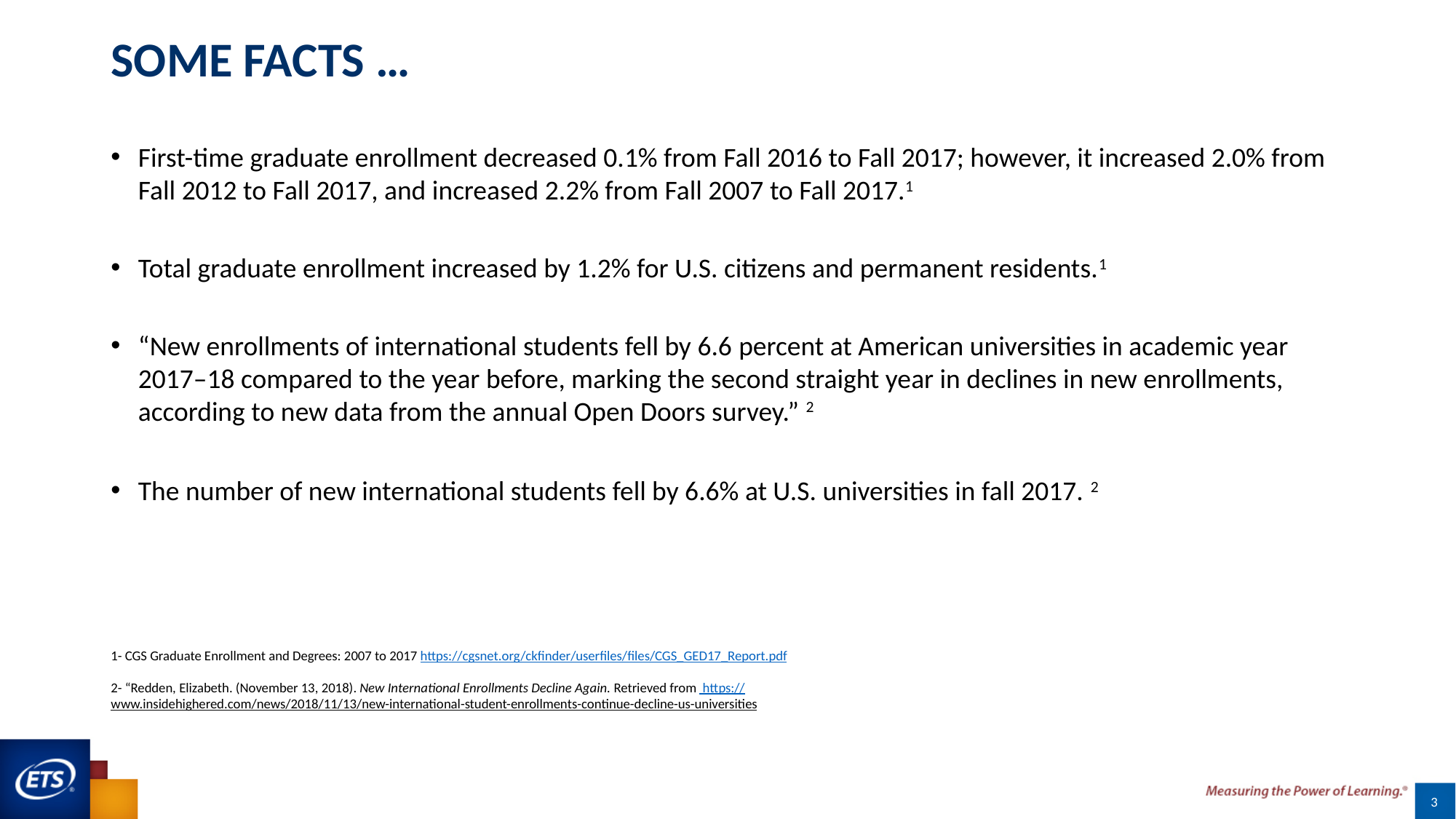

# SOME FACTS …

First-time graduate enrollment decreased 0.1% from Fall 2016 to Fall 2017; however, it increased 2.0% from Fall 2012 to Fall 2017, and increased 2.2% from Fall 2007 to Fall 2017.1

Total graduate enrollment increased by 1.2% for U.S. citizens and permanent residents.1

“New enrollments of international students fell by 6.6 percent at American universities in academic year 2017–18 compared to the year before, marking the second straight year in declines in new enrollments, according to new data from the annual Open Doors survey.” 2

The number of new international students fell by 6.6% at U.S. universities in fall 2017. 2

1- CGS Graduate Enrollment and Degrees: 2007 to 2017 https://cgsnet.org/ckfinder/userfiles/files/CGS_GED17_Report.pdf
2- “Redden, Elizabeth. (November 13, 2018). New International Enrollments Decline Again. Retrieved from  https://www.insidehighered.com/news/2018/11/13/new-international-student-enrollments-continue-decline-us-universities
3